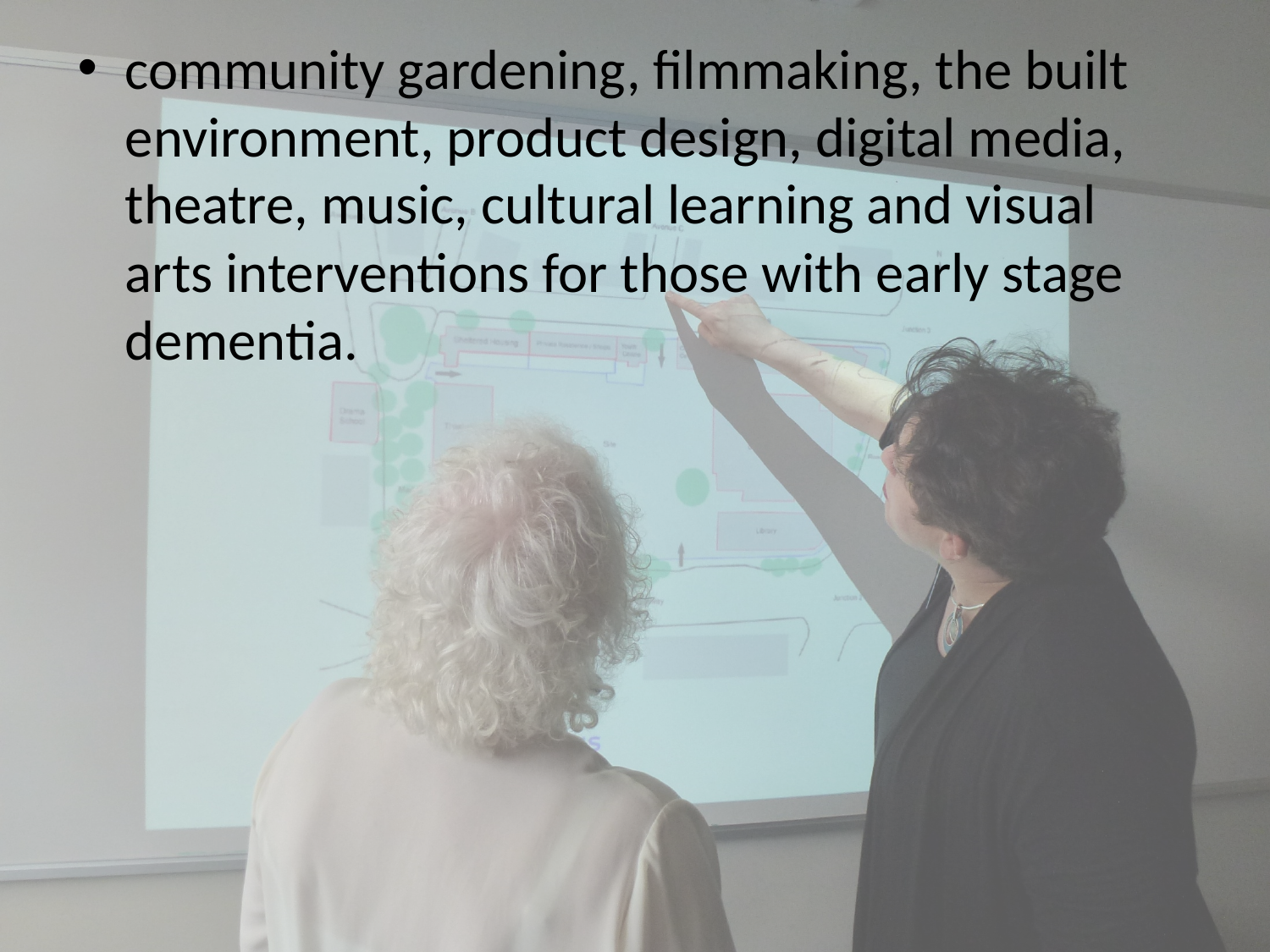

community gardening, filmmaking, the built environment, product design, digital media, theatre, music, cultural learning and visual arts interventions for those with early stage dementia.

#